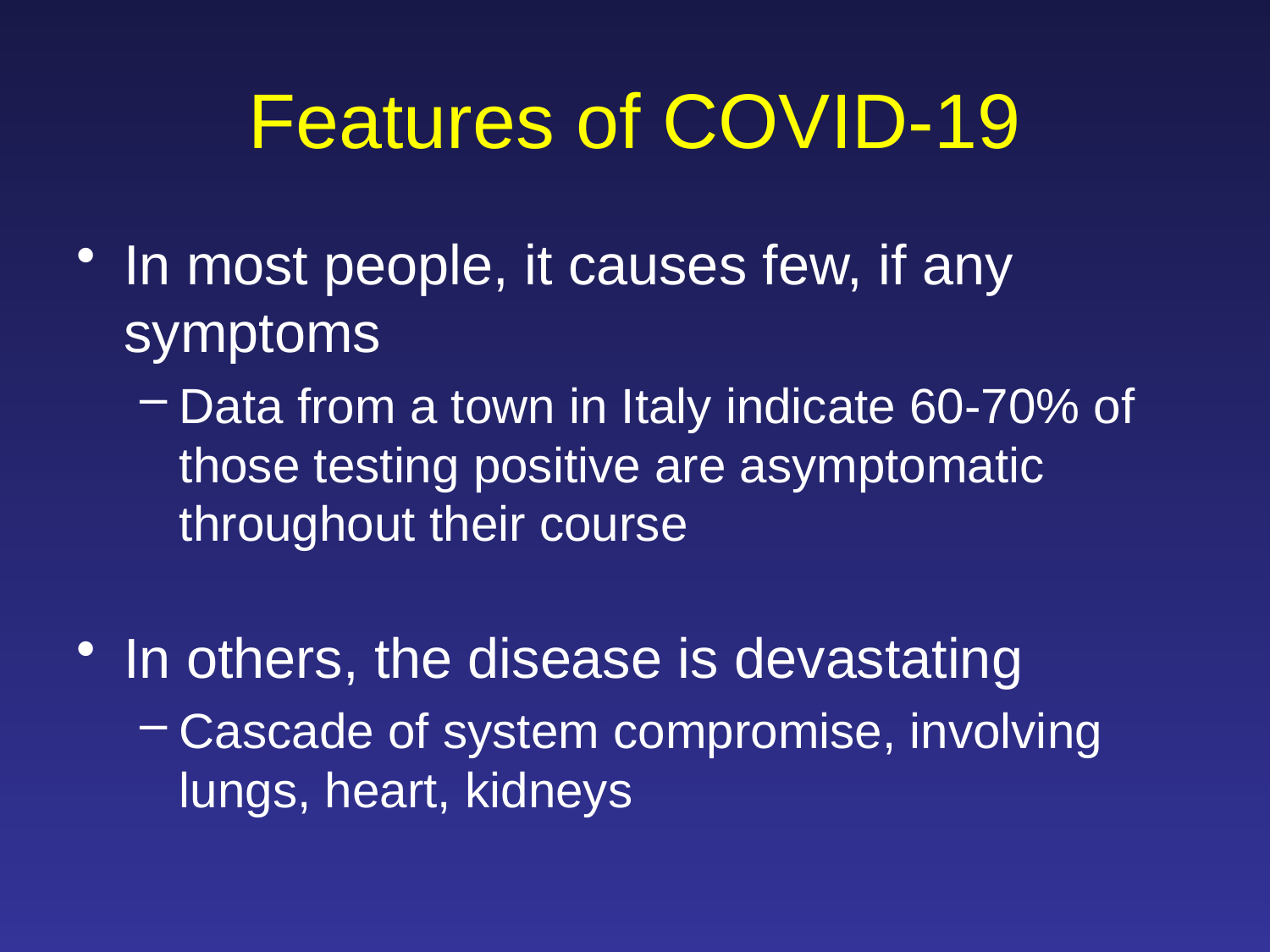

# Features of COVID-19
In most people, it causes few, if any symptoms
Data from a town in Italy indicate 60-70% of those testing positive are asymptomatic throughout their course
In others, the disease is devastating
Cascade of system compromise, involving lungs, heart, kidneys